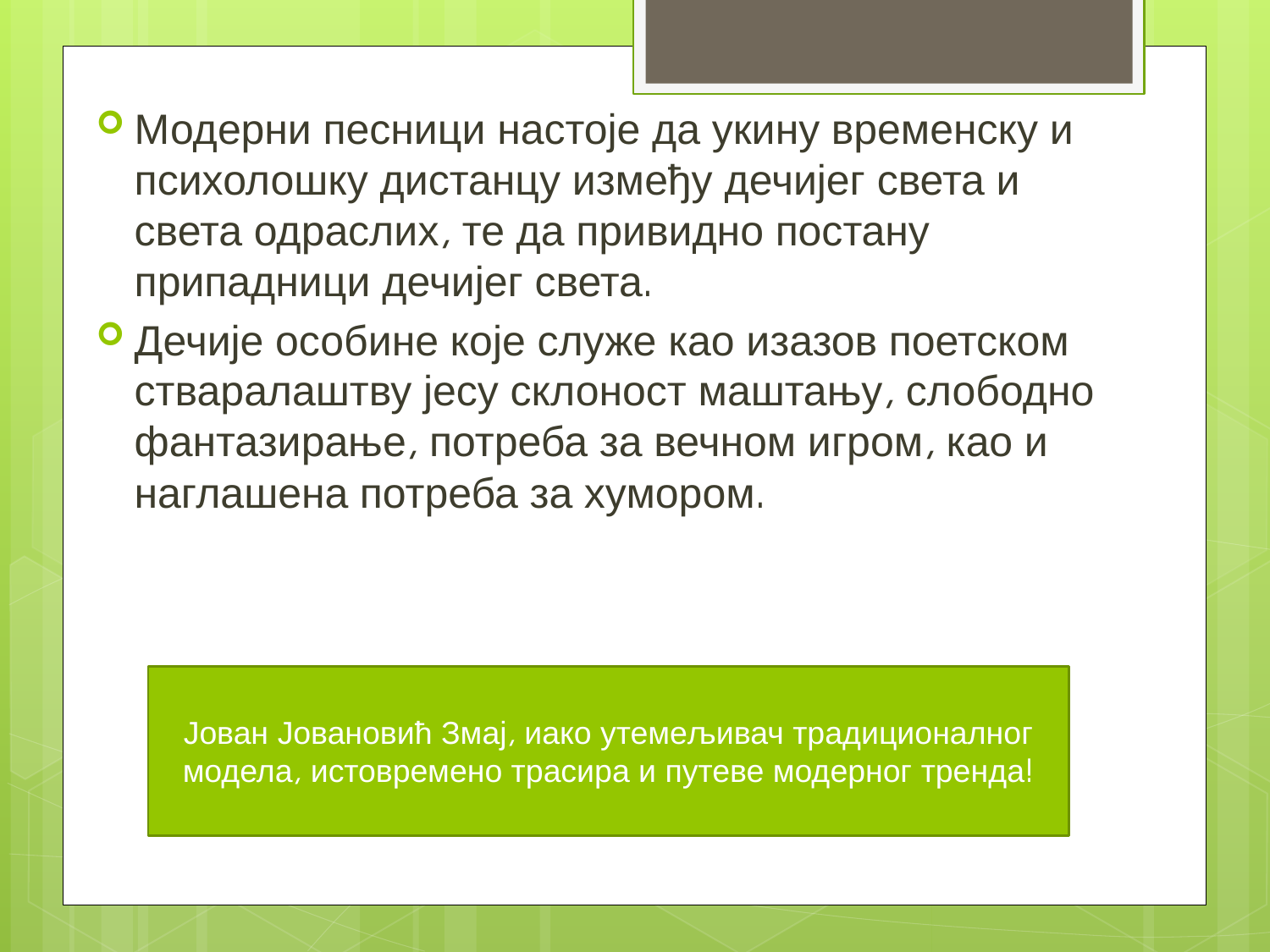

Модерни песници настоје да укину временску и психолошку дистанцу између дечијег света и света одраслих, те да привидно постану припадници дечијег света.
Дечије особине које служе као изазов поетском стваралаштву јесу склоност маштању, слободно фантазирање, потреба за вечном игром, као и наглашена потреба за хумором.

Јован Јовановић Змај, иако утемељивач традиционалног модела, истовремено трасира и путеве модерног тренда!